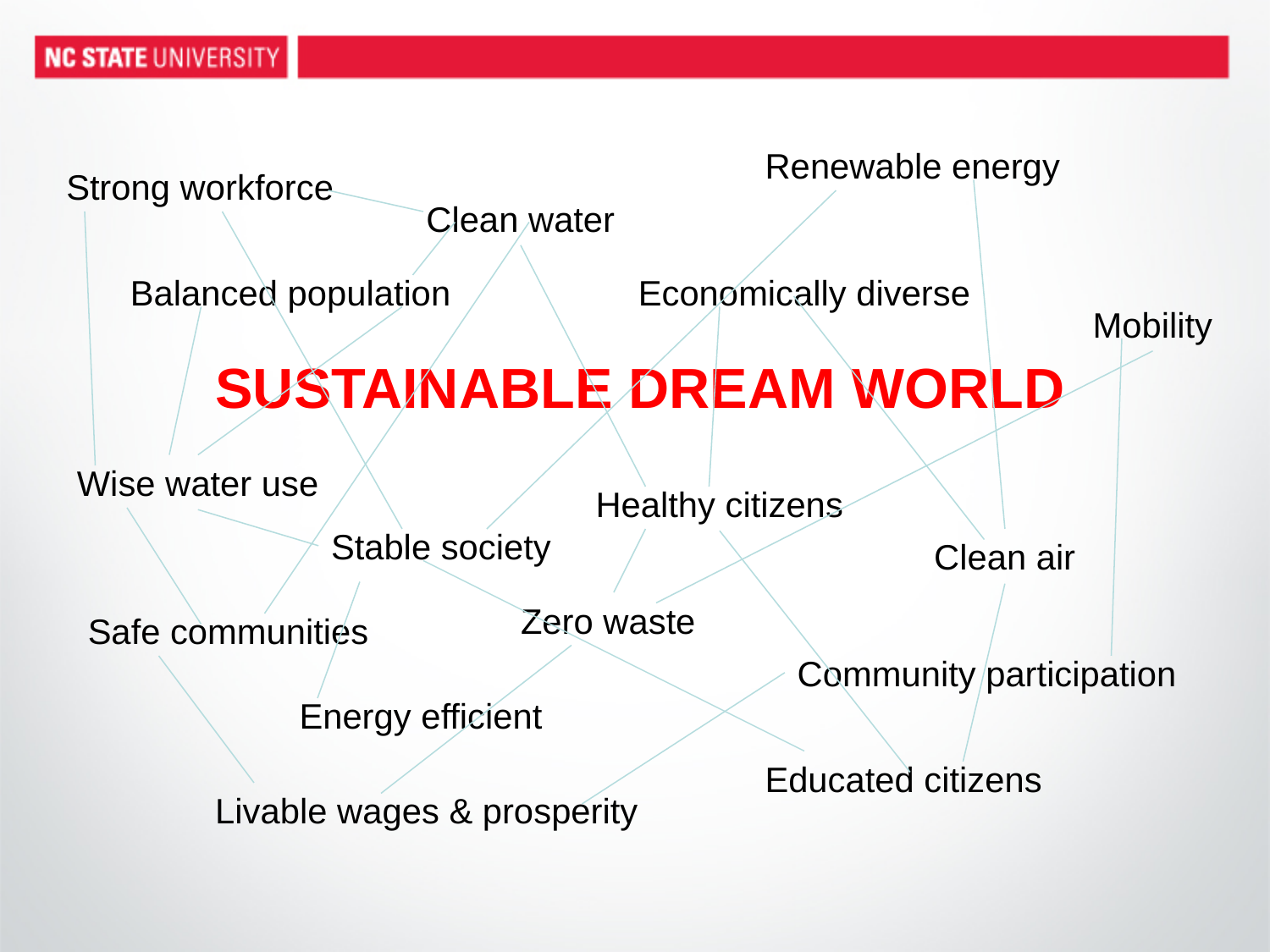

Renewable energy
Strong workforce
Clean water
Balanced population
Economically diverse
Mobility
# SUSTAINABLE DREAM WORLD
Wise water use
Healthy citizens
Stable society
Clean air
Zero waste

Safe communities
Community participation
Energy efficient
Educated citizens
Livable wages & prosperity